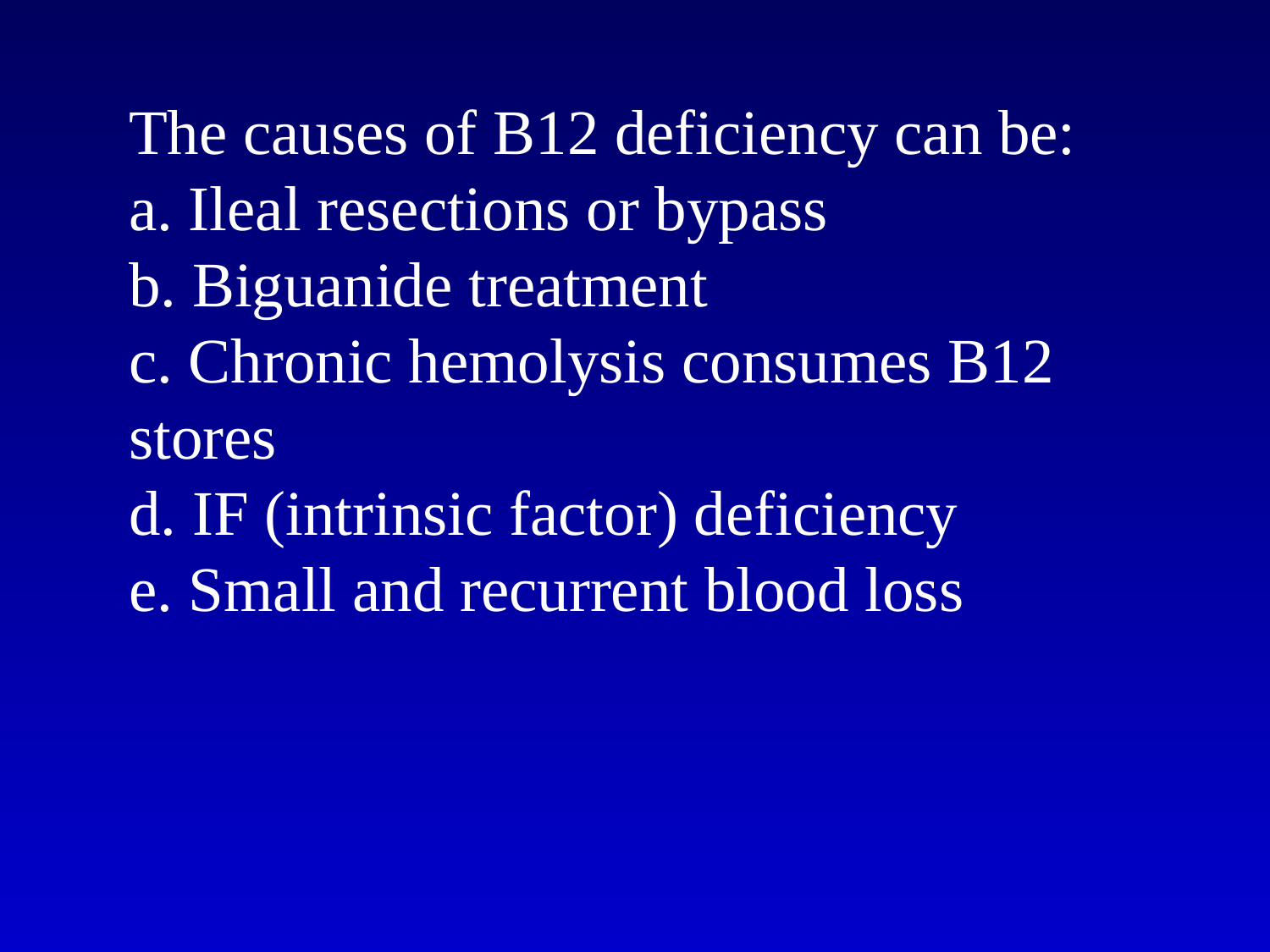

The causes of B12 deficiency can be:
a. Ileal resections or bypass
b. Biguanide treatment
c. Chronic hemolysis consumes B12 stores
d. IF (intrinsic factor) deficiency
e. Small and recurrent blood loss